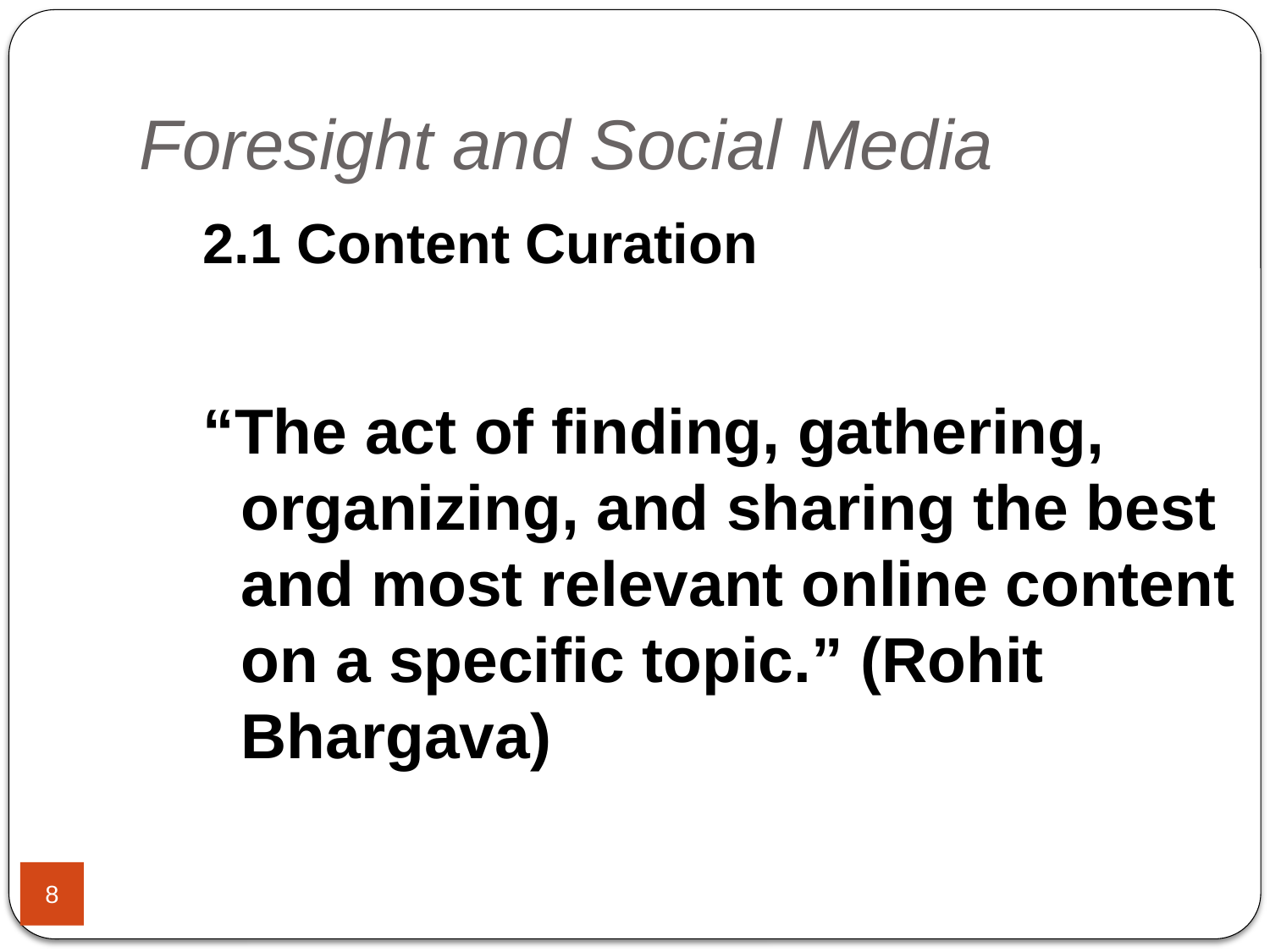

# Foresight and Social Media
2.1 Content Curation

“The act of finding, gathering, organizing, and sharing the best and most relevant online content on a specific topic.” (Rohit Bhargava)
8